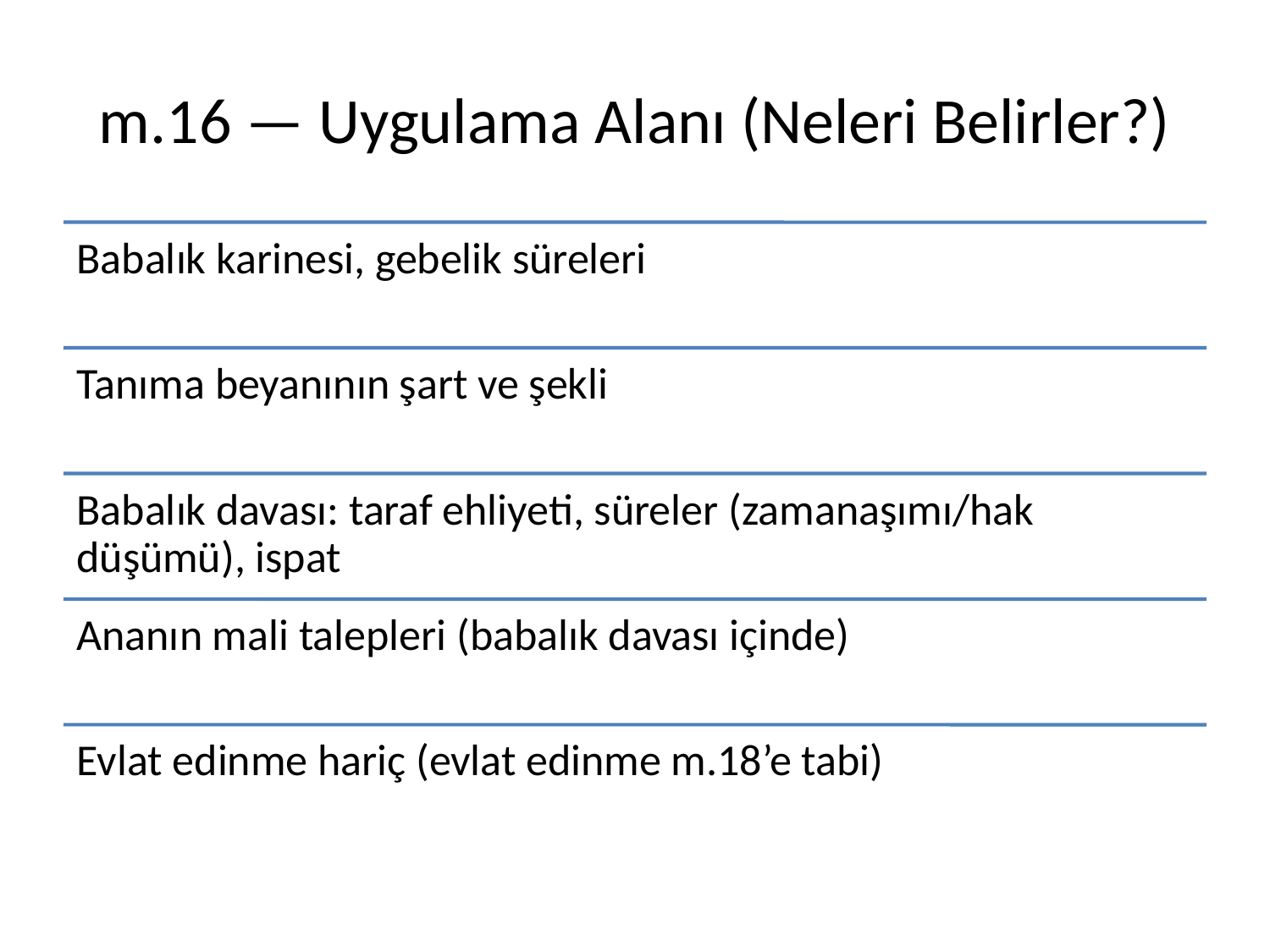

# m.16 — Uygulama Alanı (Neleri Belirler?)
Babalık karinesi, gebelik süreleri
Tanıma beyanının şart ve şekli
Babalık davası: taraf ehliyeti, süreler (zamanaşımı/hak düşümü), ispat
Ananın mali talepleri (babalık davası içinde)
Evlat edinme hariç (evlat edinme m.18’e tabi)